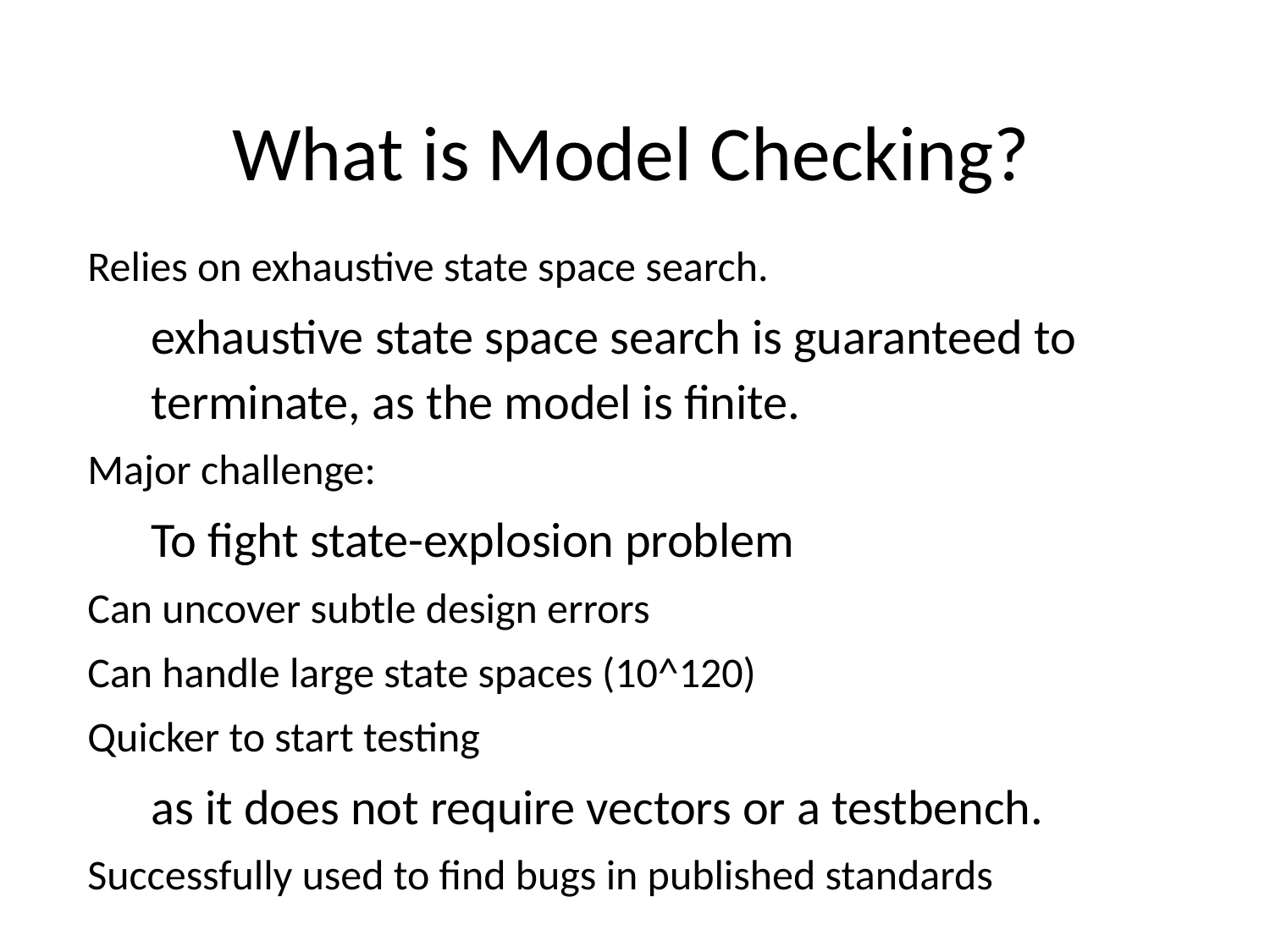

27
What is Model Checking?
Relies on exhaustive state space search.
exhaustive state space search is guaranteed to terminate, as the model is finite.
Major challenge:
To fight state-explosion problem
Can uncover subtle design errors
Can handle large state spaces (10^120)
Quicker to start testing
as it does not require vectors or a testbench.
Successfully used to find bugs in published standards